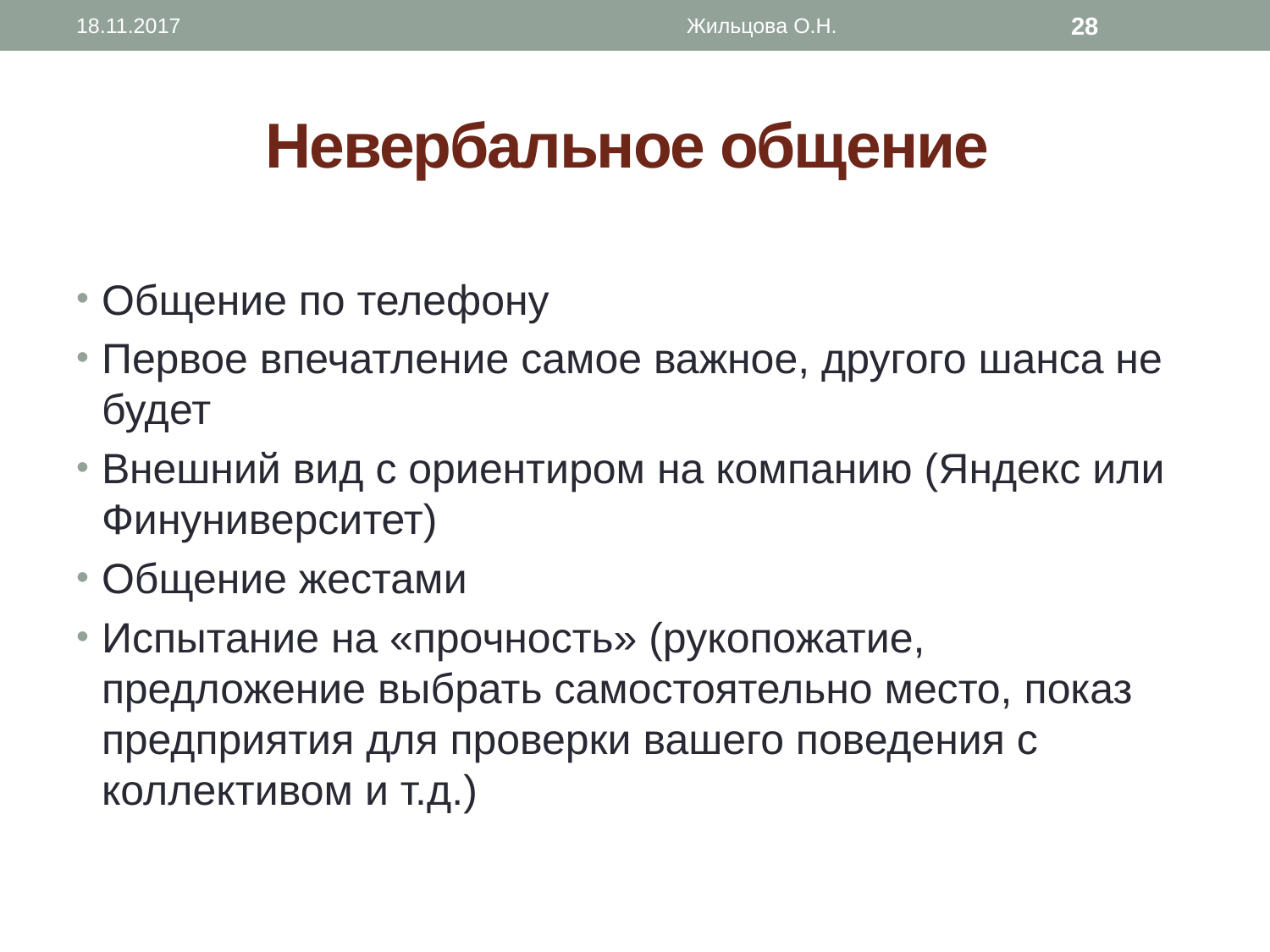

18.11.2017
Жильцова О.Н.
28
# Невербальное общение
Общение по телефону
Первое впечатление самое важное, другого шанса не будет
Внешний вид с ориентиром на компанию (Яндекс или Финуниверситет)
Общение жестами
Испытание на «прочность» (рукопожатие, предложение выбрать самостоятельно место, показ предприятия для проверки вашего поведения с коллективом и т.д.)